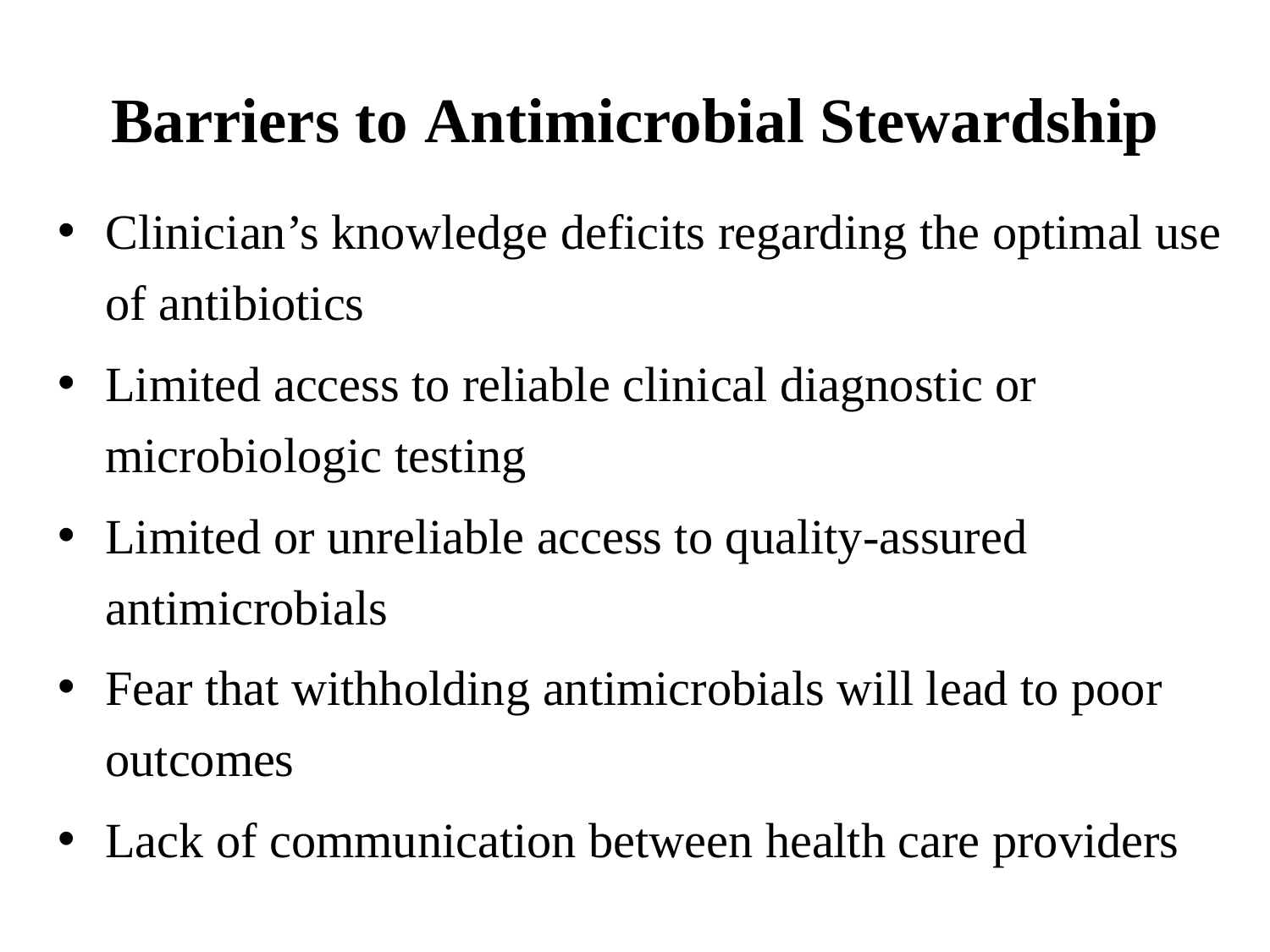

# Barriers to Antimicrobial Stewardship
Clinician’s knowledge deficits regarding the optimal use of antibiotics
Limited access to reliable clinical diagnostic or microbiologic testing
Limited or unreliable access to quality-assured antimicrobials
Fear that withholding antimicrobials will lead to poor outcomes
Lack of communication between health care providers